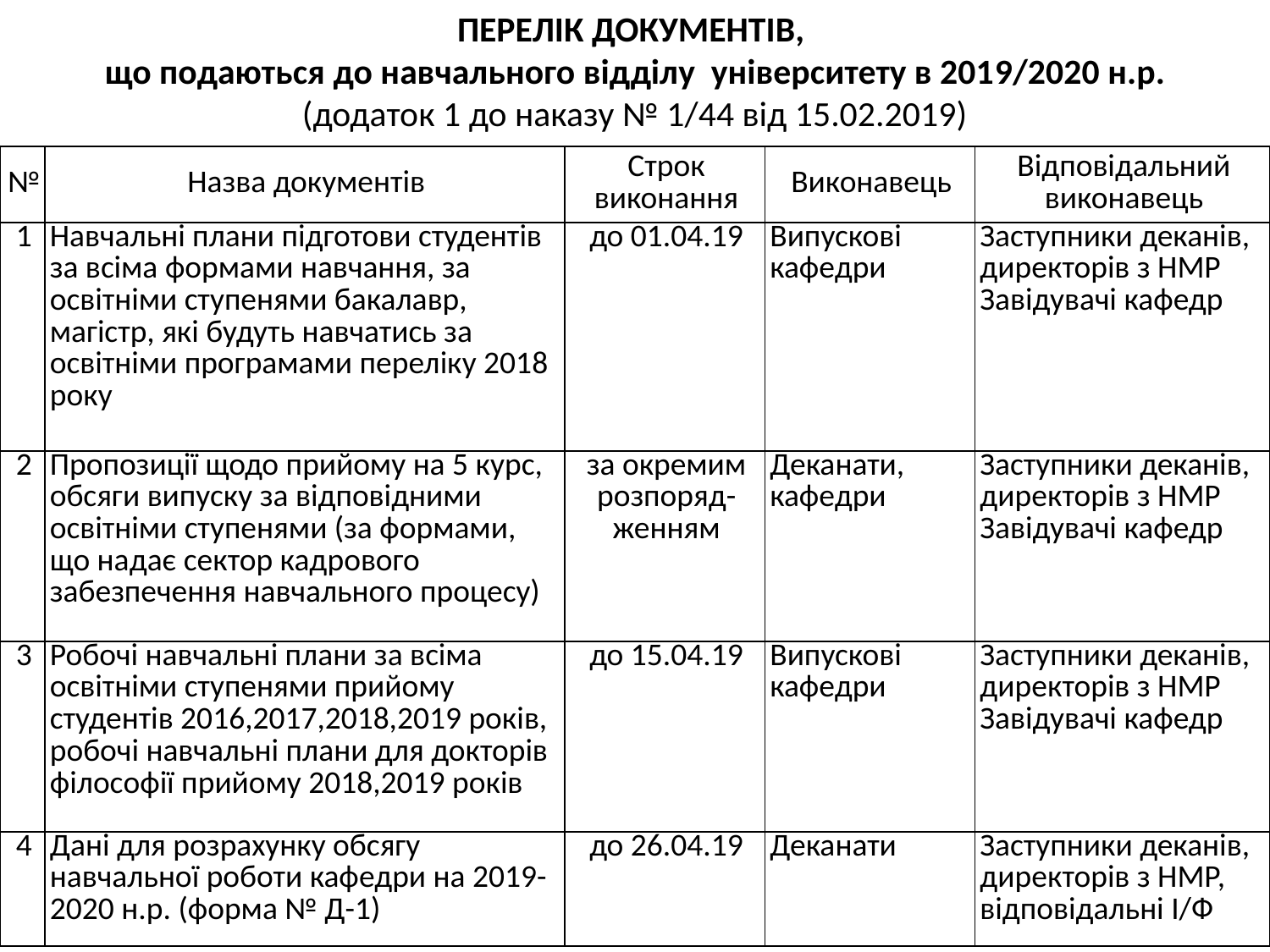

ПЕРЕЛІК ДОКУМЕНТІВ,
що подаються до навчального відділу  університету в 2019/2020 н.р.
(додаток 1 до наказу № 1/44 від 15.02.2019)
| № | Назва документів | Строк виконання | Виконавець | Відповідальний виконавець |
| --- | --- | --- | --- | --- |
| 1 | Навчальні плани підготови студентів за всіма формами навчання, за освітніми ступенями бакалавр, магістр, які будуть навчатись за освітніми програмами переліку 2018 року | до 01.04.19 | Випускові кафедри | Заступники деканів, директорів з НМР Завідувачі кафедр |
| 2 | Пропозиції щодо прийому на 5 курс, обсяги випуску за відповідними освітніми ступенями (за формами, що надає сектор кадрового забезпечення навчального процесу) | за окремим розпоряд-женням | Деканати, кафедри | Заступники деканів, директорів з НМР Завідувачі кафедр |
| 3 | Робочі навчальні плани за всіма освітніми ступенями прийому студентів 2016,2017,2018,2019 років, робочі навчальні плани для докторів філософії прийому 2018,2019 років | до 15.04.19 | Випускові кафедри | Заступники деканів, директорів з НМР Завідувачі кафедр |
| 4 | Дані для розрахунку обсягу навчальної роботи кафедри на 2019-2020 н.р. (форма № Д-1) | до 26.04.19 | Деканати | Заступники деканів, директорів з НМР, відповідальні І/Ф |